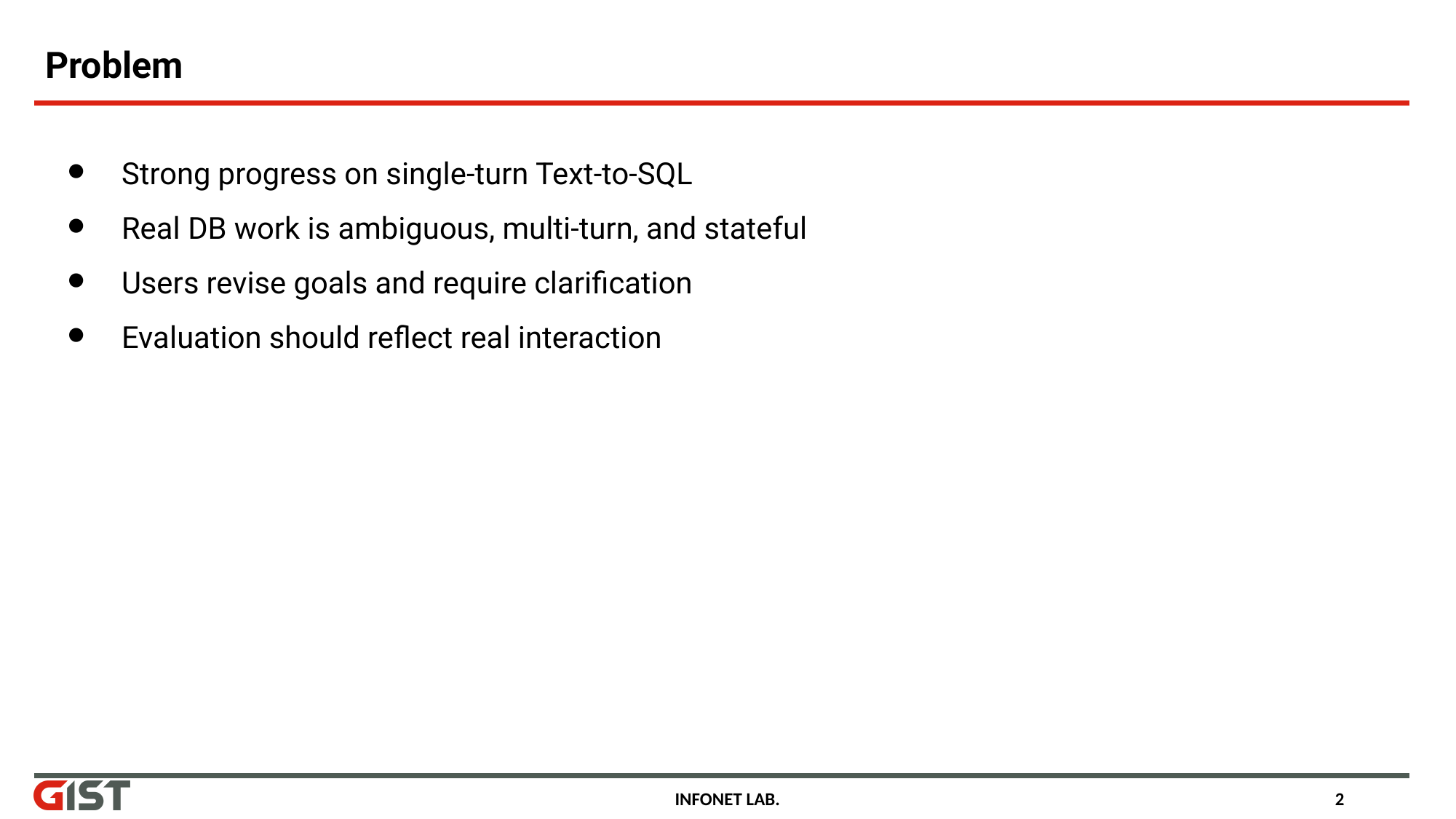

# Problem
Strong progress on single-turn Text-to-SQL
Real DB work is ambiguous, multi-turn, and stateful
Users revise goals and require clarification
Evaluation should reflect real interaction
INFONET LAB.
2